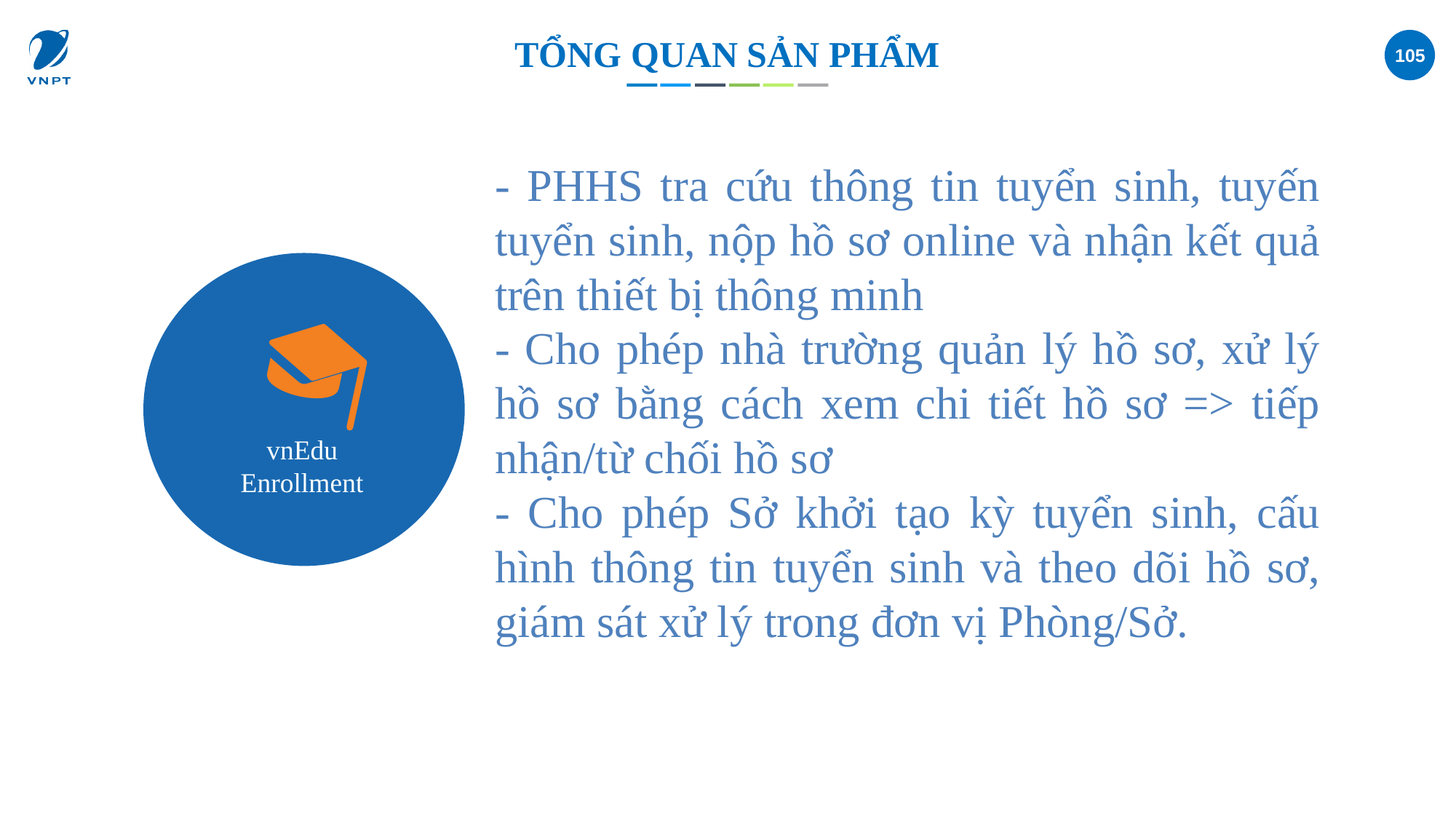

# TỔNG QUAN SẢN PHẨM
- PHHS tra cứu thông tin tuyển sinh, tuyến tuyển sinh, nộp hồ sơ online và nhận kết quả trên thiết bị thông minh
- Cho phép nhà trường quản lý hồ sơ, xử lý hồ sơ bằng cách xem chi tiết hồ sơ => tiếp nhận/từ chối hồ sơ
- Cho phép Sở khởi tạo kỳ tuyển sinh, cấu hình thông tin tuyển sinh và theo dõi hồ sơ, giám sát xử lý trong đơn vị Phòng/Sở.

vnEdu Enrollment